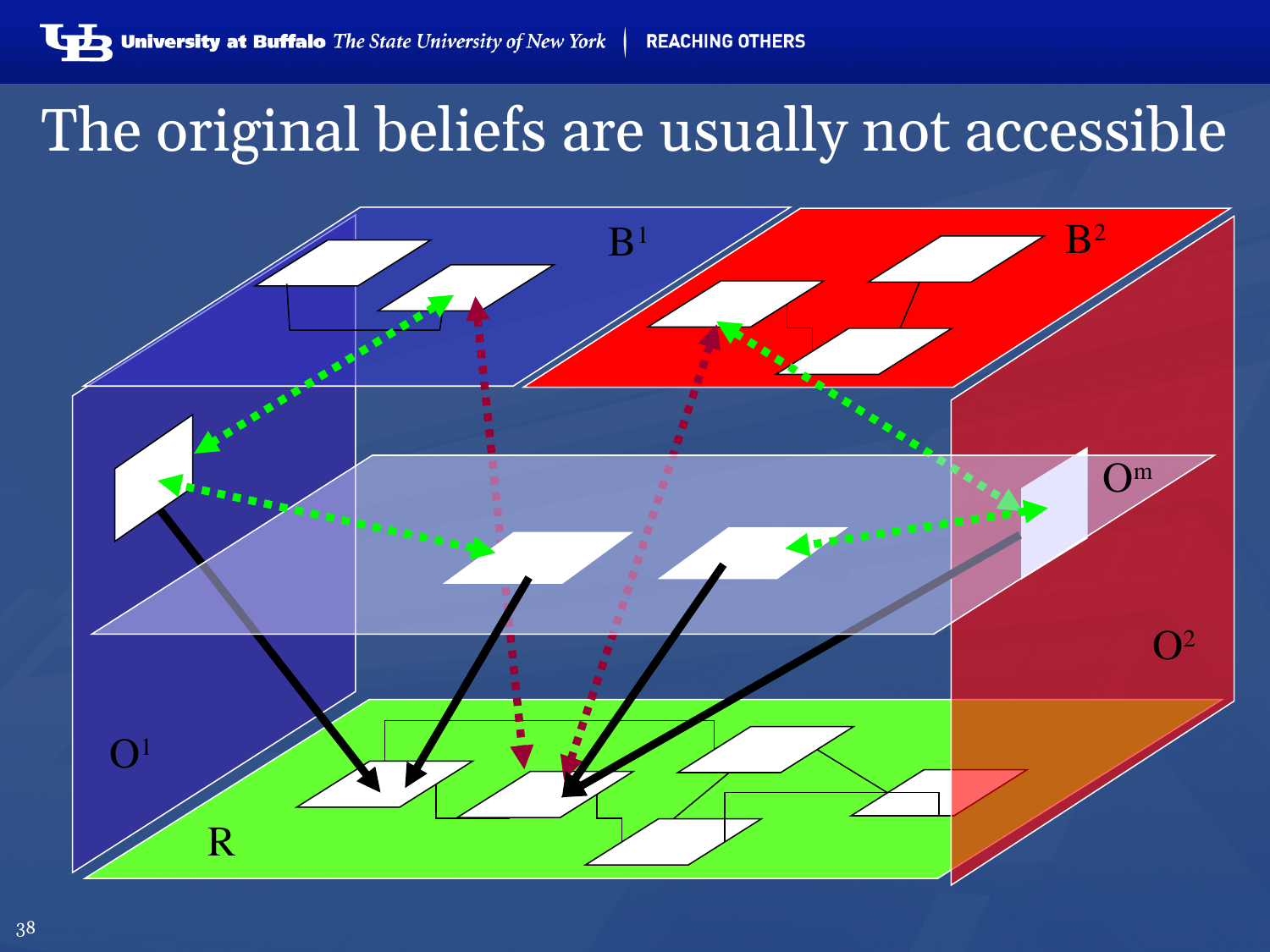

# The original beliefs are usually not accessible
B2

B1

O1

O2

Om

R